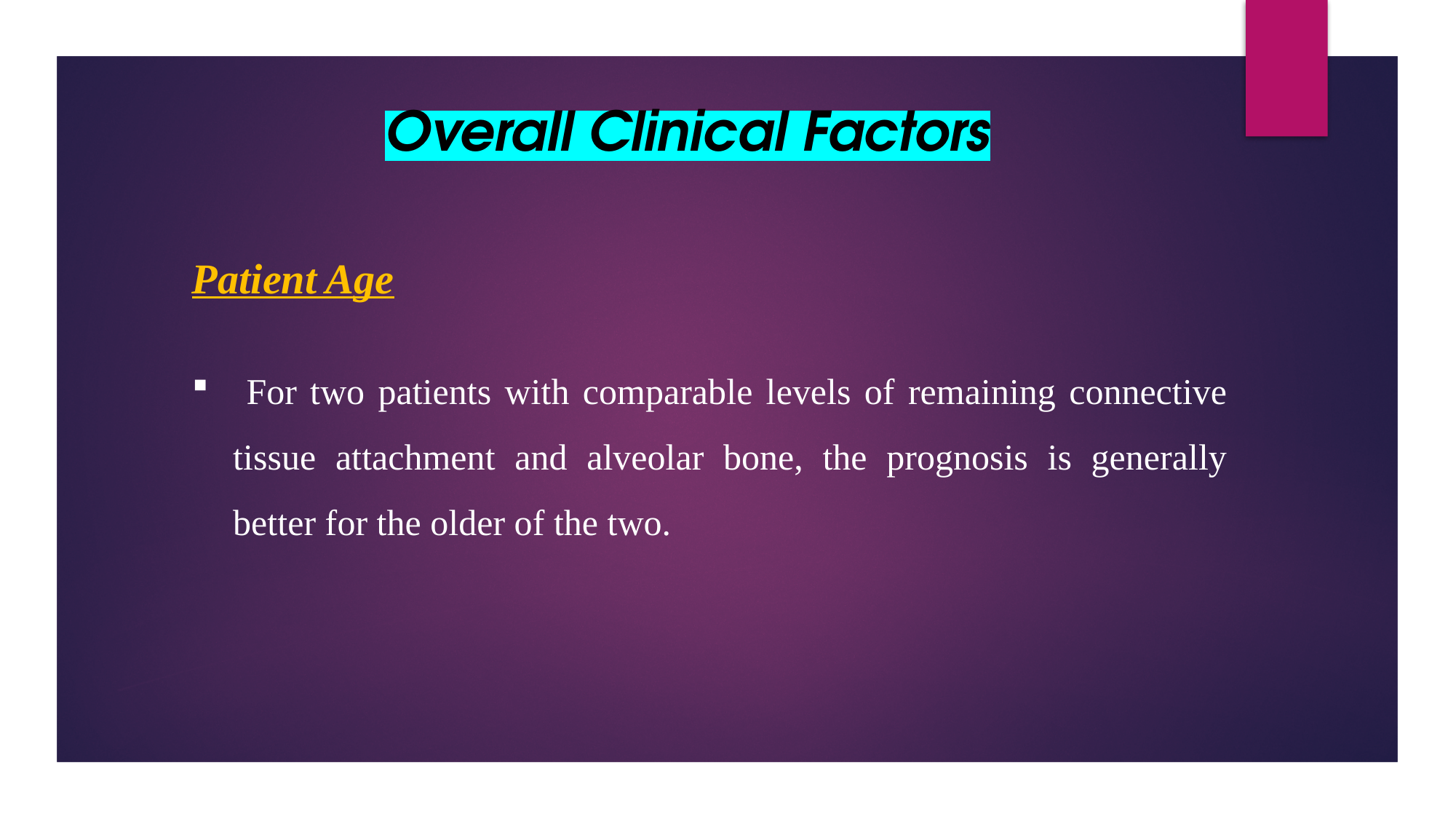

Overall Clinical Factors
Patient Age

 For two patients with comparable levels of remaining connective tissue attachment and alveolar bone, the prognosis is generally better for the older of the two.